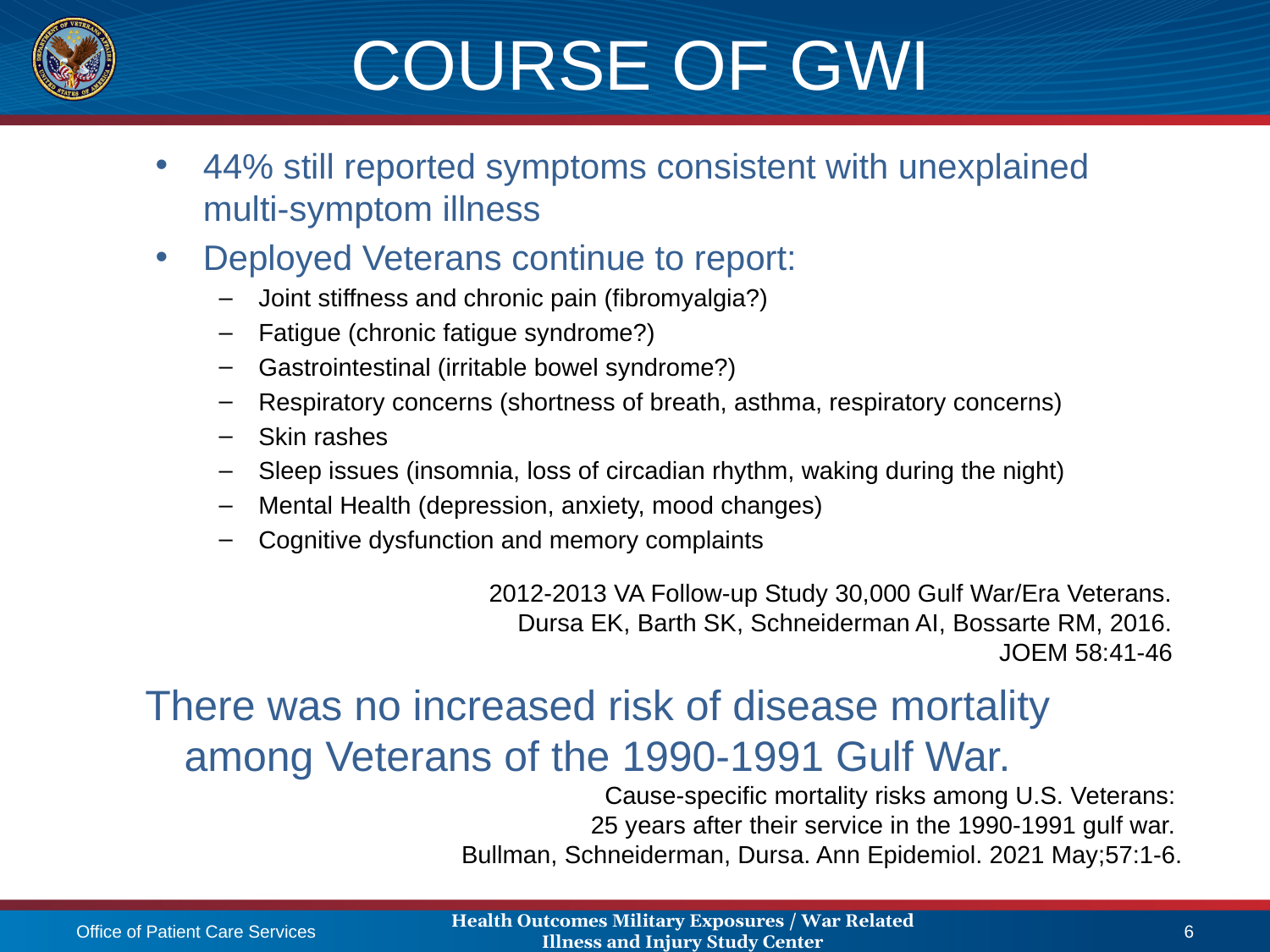

# Course of GWI
44% still reported symptoms consistent with unexplained multi-symptom illness
Deployed Veterans continue to report:
Joint stiffness and chronic pain (fibromyalgia?)
Fatigue (chronic fatigue syndrome?)
Gastrointestinal (irritable bowel syndrome?)
Respiratory concerns (shortness of breath, asthma, respiratory concerns)
Skin rashes
Sleep issues (insomnia, loss of circadian rhythm, waking during the night)
Mental Health (depression, anxiety, mood changes)
Cognitive dysfunction and memory complaints
2012-2013 VA Follow-up Study 30,000 Gulf War/Era Veterans.
Dursa EK, Barth SK, Schneiderman AI, Bossarte RM, 2016. JOEM 58:41-46
There was no increased risk of disease mortality
 among Veterans of the 1990-1991 Gulf War.
Cause-specific mortality risks among U.S. Veterans:
25 years after their service in the 1990-1991 gulf war.
Bullman, Schneiderman, Dursa. Ann Epidemiol. 2021 May;57:1-6.

Office of Patient Care Services
Health Outcomes Military Exposures / War Related Illness and Injury Study Center
6